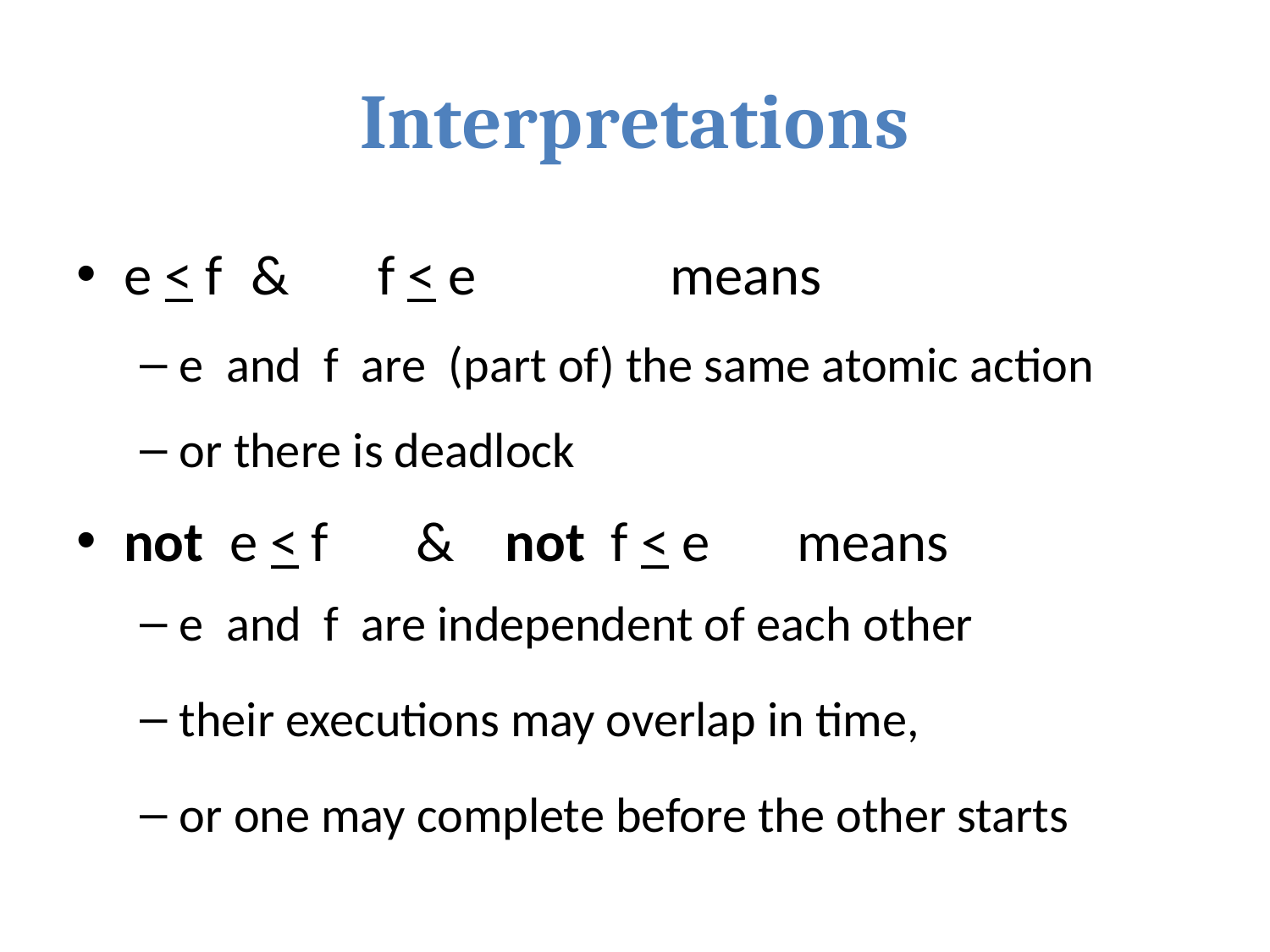

# Interpretations
e < f	& 	f < e		   means
e  and  f  are  (part of) the same atomic action
or there is deadlock
not  e < f	   &    not  f < e	   means
e  and  f  are independent of each other
their executions may overlap in time,
or one may complete before the other starts